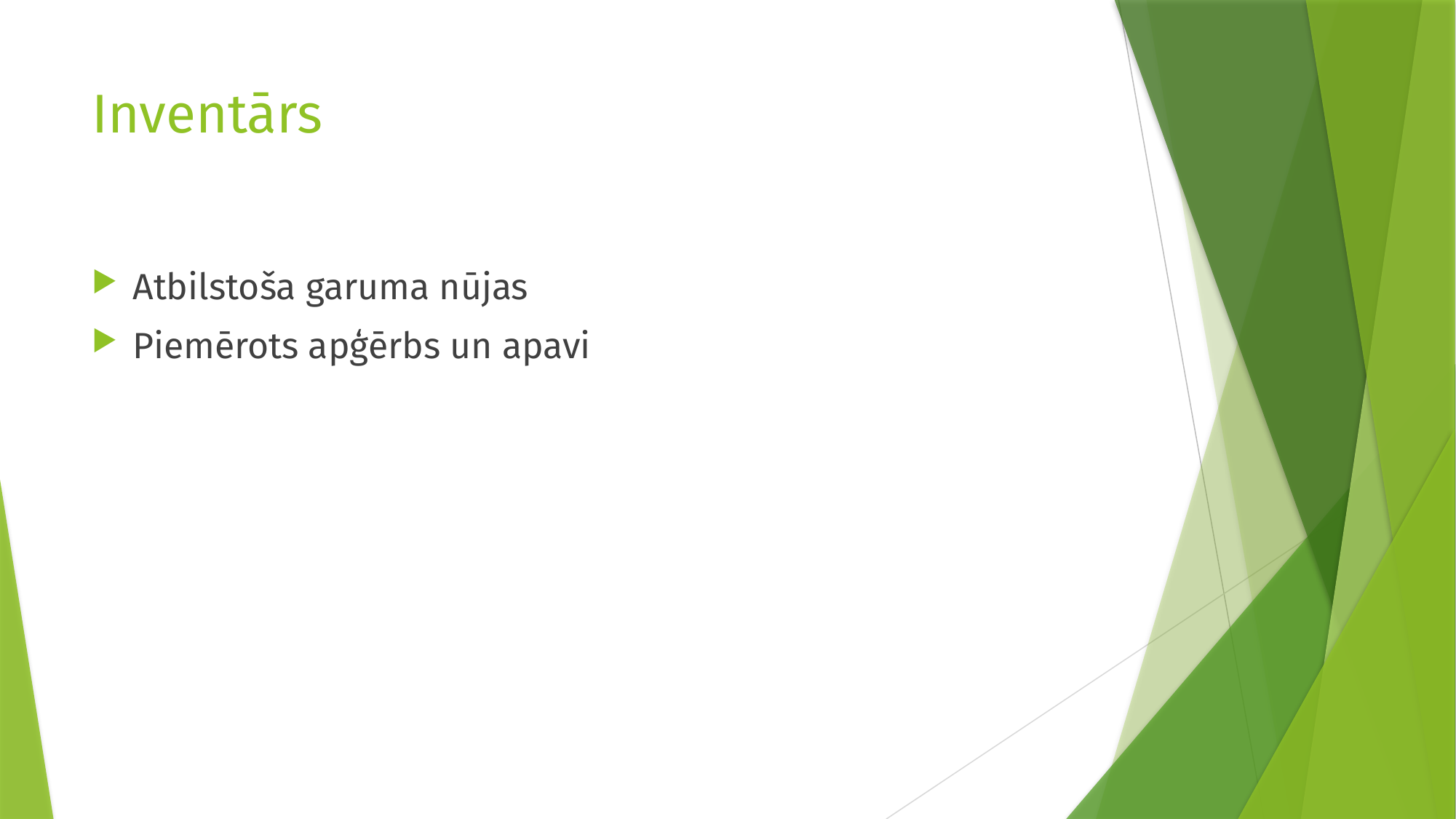

# Inventārs
Atbilstoša garuma nūjas
Piemērots apģērbs un apavi